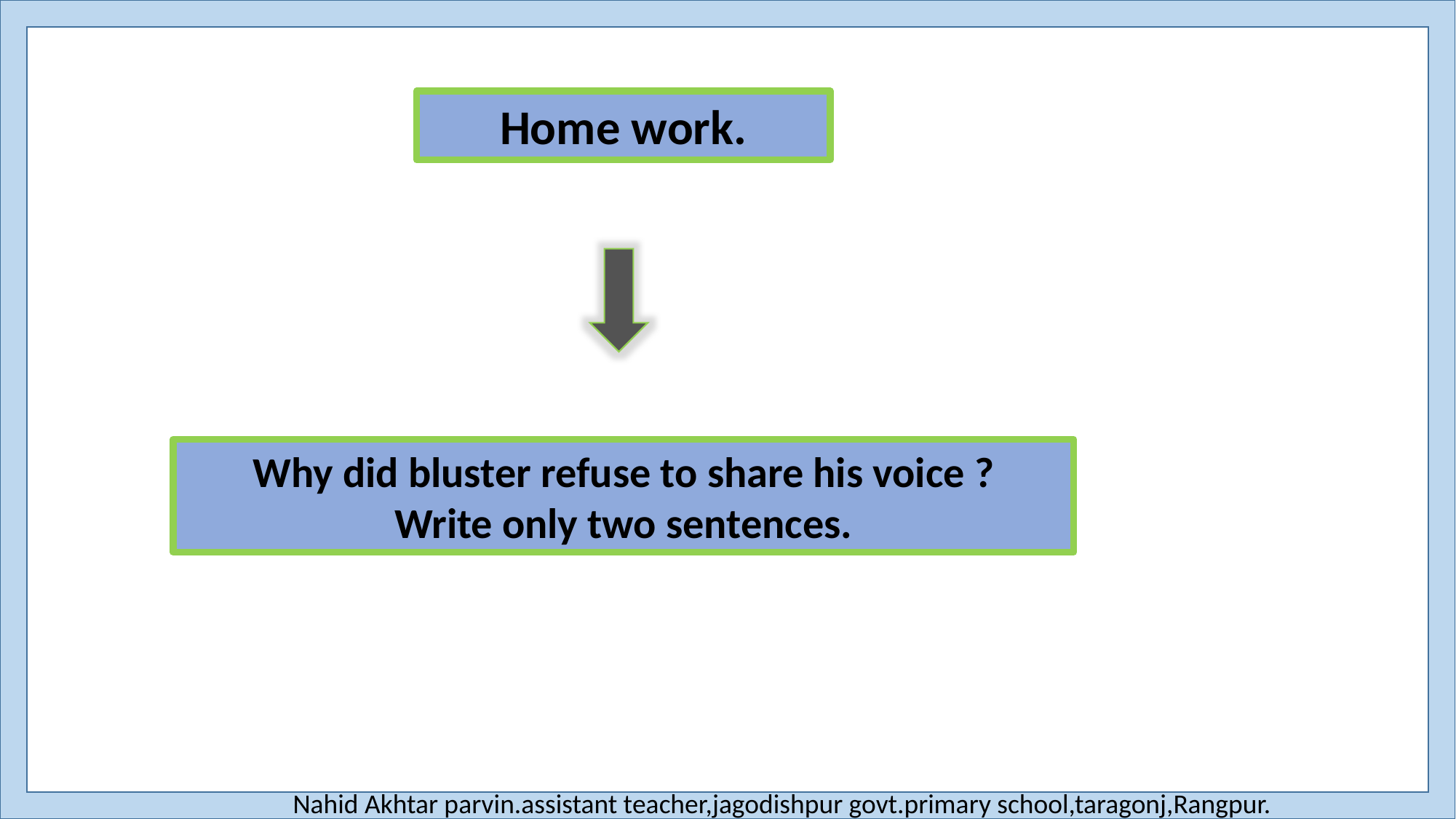

Home work.

Why did bluster refuse to share his voice ?
Write only two sentences.